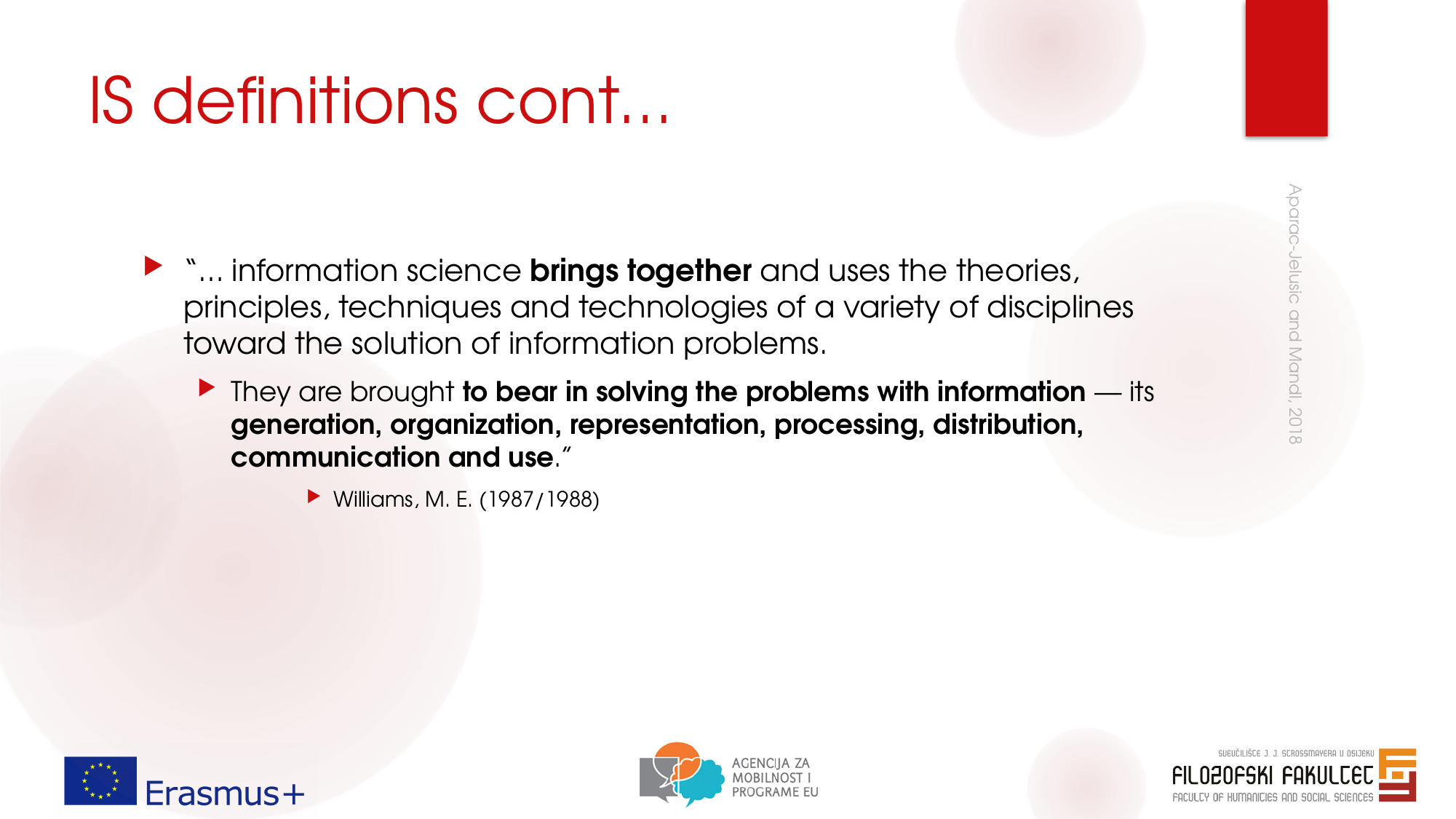

# IS definitions cont…
“… information science brings together and uses the theories, principles, techniques and technologies of a variety of disciplines toward the solution of information problems.
They are brought to bear in solving the problems with information — its generation, organization, representation, processing, distribution, communication and use.”
Williams, M. E. (1987/1988)

Aparac-Jelusic and Mandl, 2018